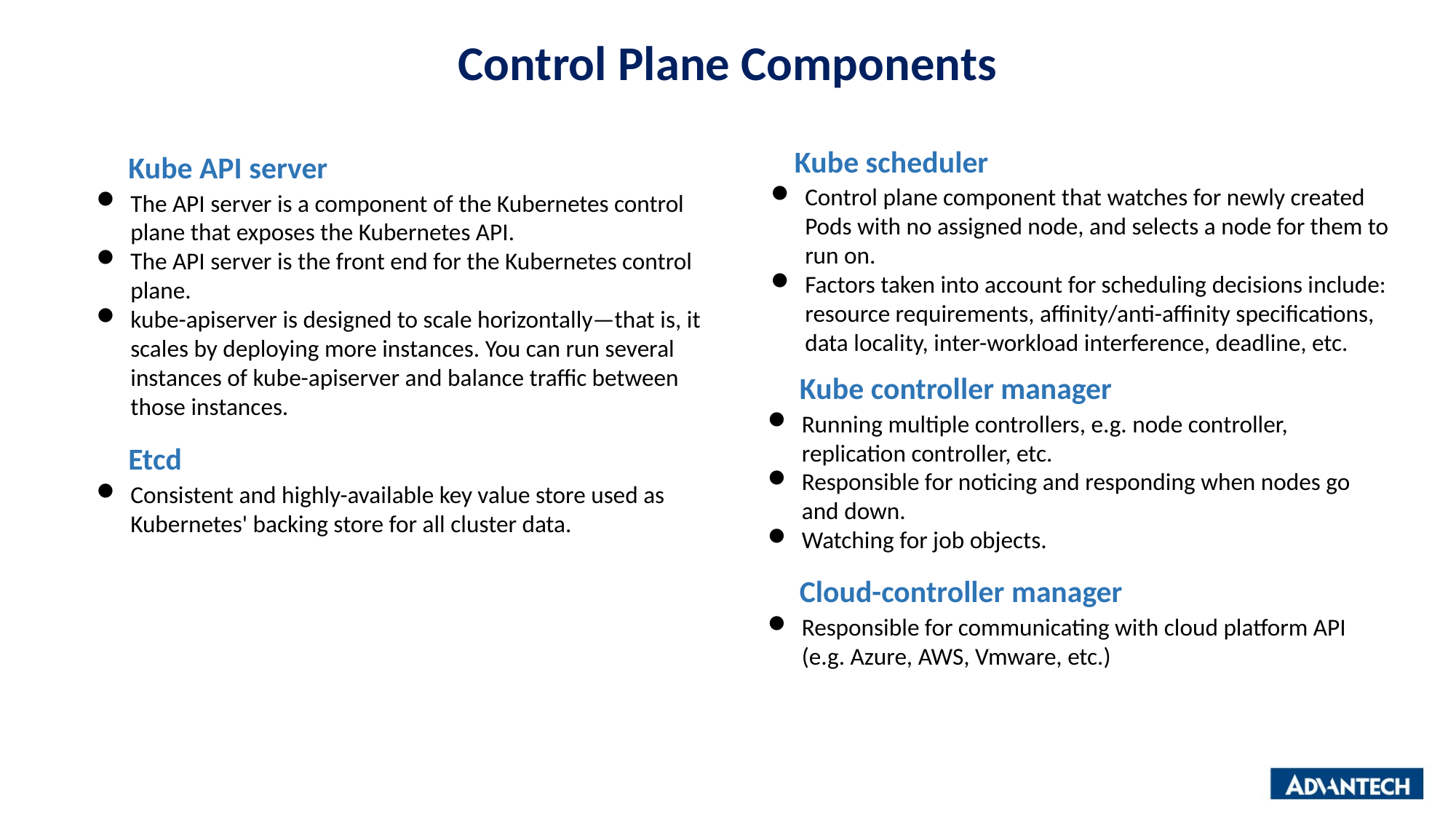

Control Plane Components
Kube scheduler
Control plane component that watches for newly created Pods with no assigned node, and selects a node for them to run on.
Factors taken into account for scheduling decisions include: resource requirements, affinity/anti-affinity specifications, data locality, inter-workload interference, deadline, etc.
Kube API server
The API server is a component of the Kubernetes control plane that exposes the Kubernetes API.
The API server is the front end for the Kubernetes control plane.
kube-apiserver is designed to scale horizontally—that is, it scales by deploying more instances. You can run several instances of kube-apiserver and balance traffic between those instances.
Kube controller manager
Running multiple controllers, e.g. node controller, replication controller, etc.
Responsible for noticing and responding when nodes go and down.
Watching for job objects.

Etcd
Consistent and highly-available key value store used as Kubernetes' backing store for all cluster data.
Cloud-controller manager
Responsible for communicating with cloud platform API (e.g. Azure, AWS, Vmware, etc.)